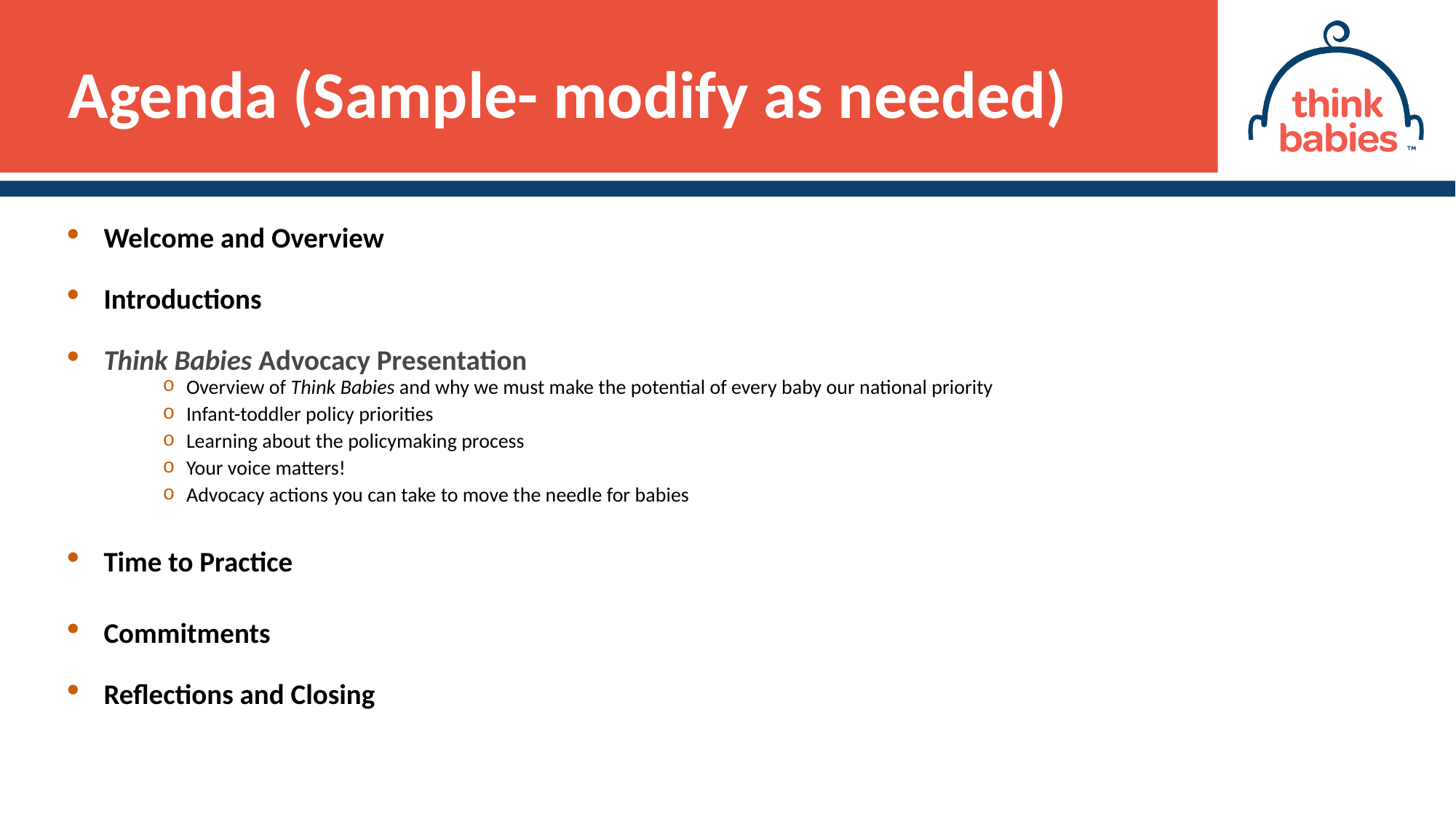

# Agenda (Sample- modify as needed)
Welcome and Overview

Introductions

Think Babies Advocacy Presentation
Overview of Think Babies and why we must make the potential of every baby our national priority
Infant-toddler policy priorities
Learning about the policymaking process
Your voice matters!
Advocacy actions you can take to move the needle for babies

Time to Practice

Commitments

Reflections and Closing